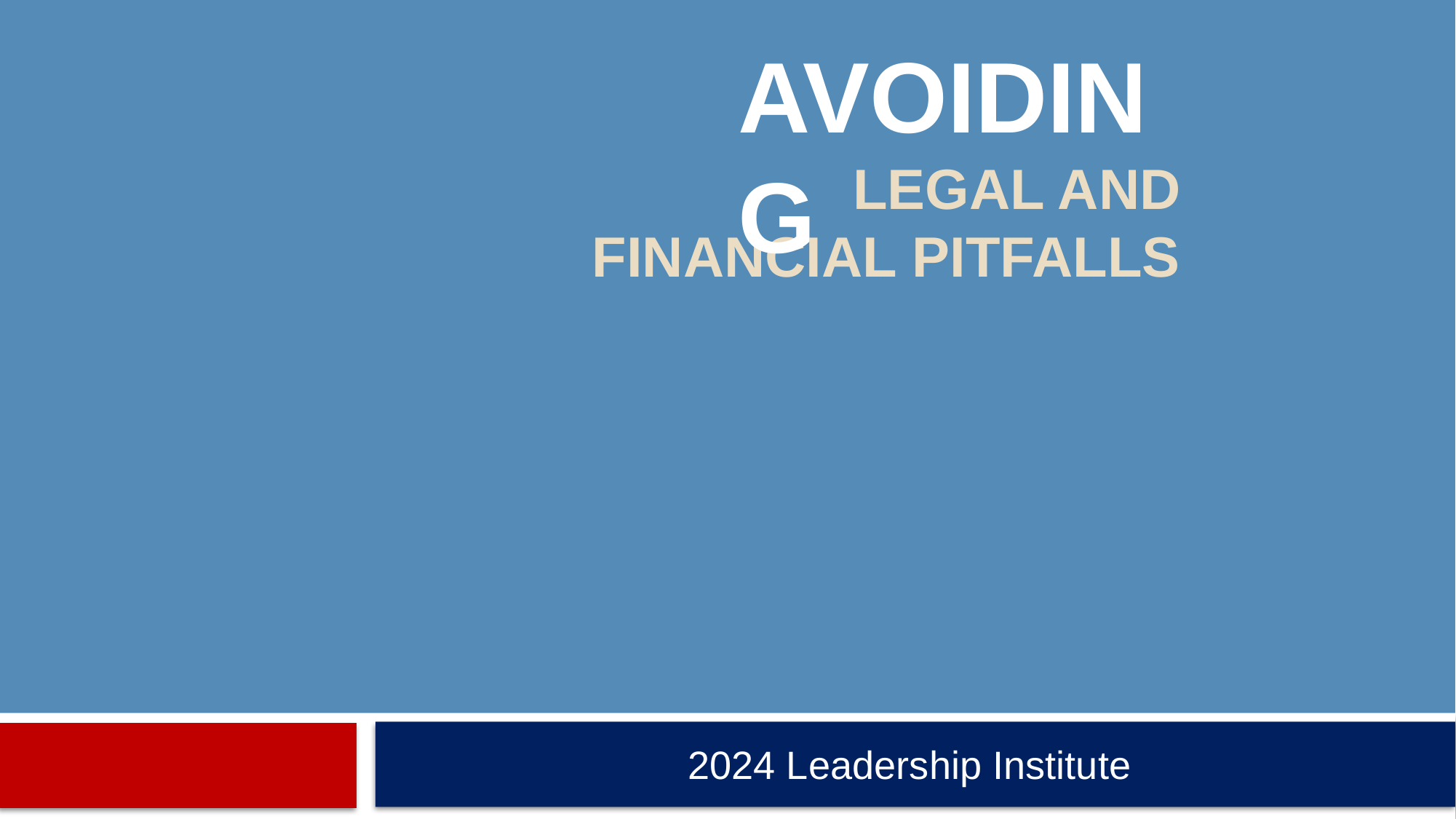

AVOIDING
# Legal and financial pitfalls
2024 Leadership Institute